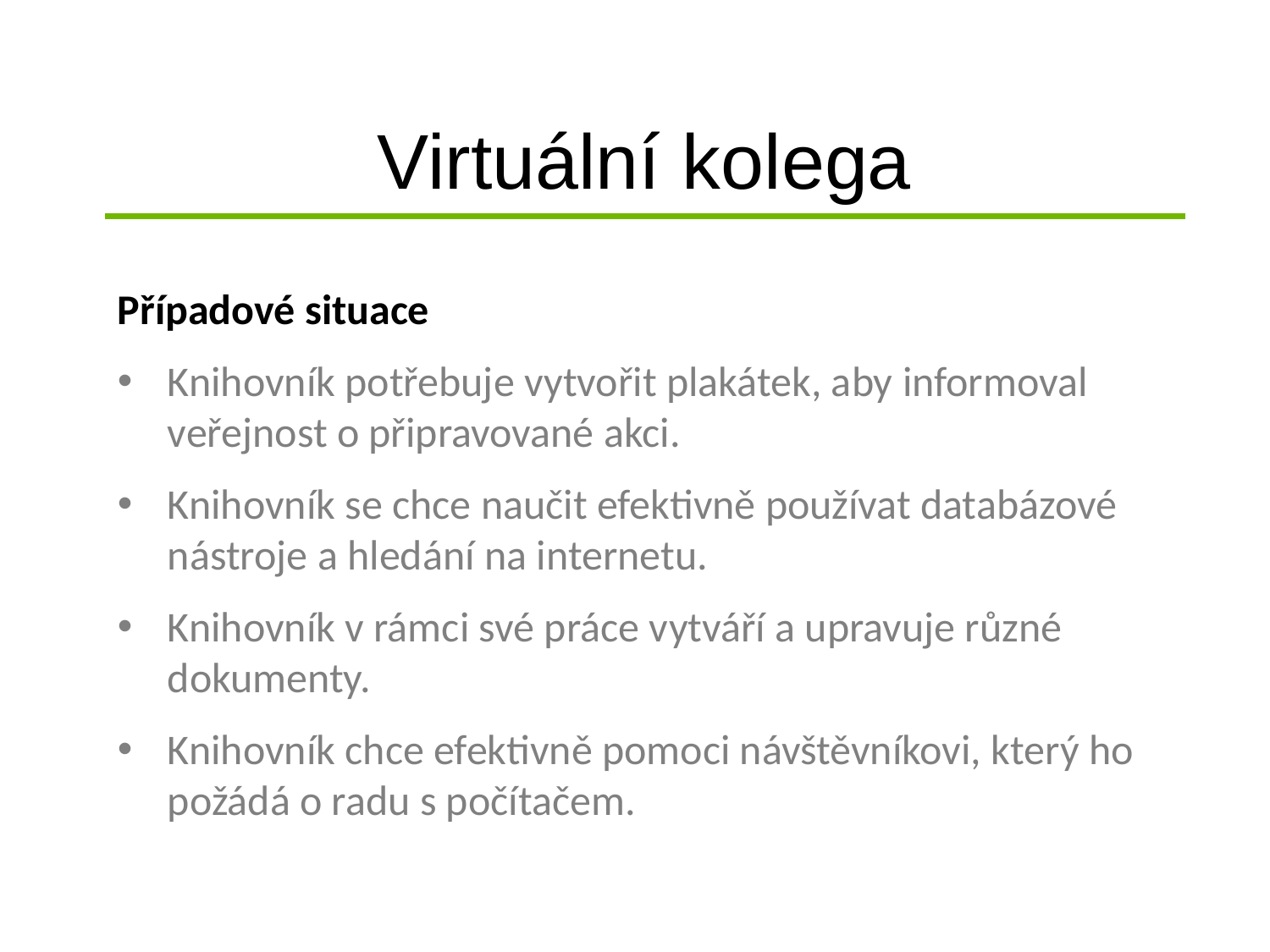

# Virtuální kolega
Případové situace
Knihovník potřebuje vytvořit plakátek, aby informoval veřejnost o připravované akci.
Knihovník se chce naučit efektivně používat databázové nástroje a hledání na internetu.
Knihovník v rámci své práce vytváří a upravuje různé dokumenty.
Knihovník chce efektivně pomoci návštěvníkovi, který ho požádá o radu s počítačem.